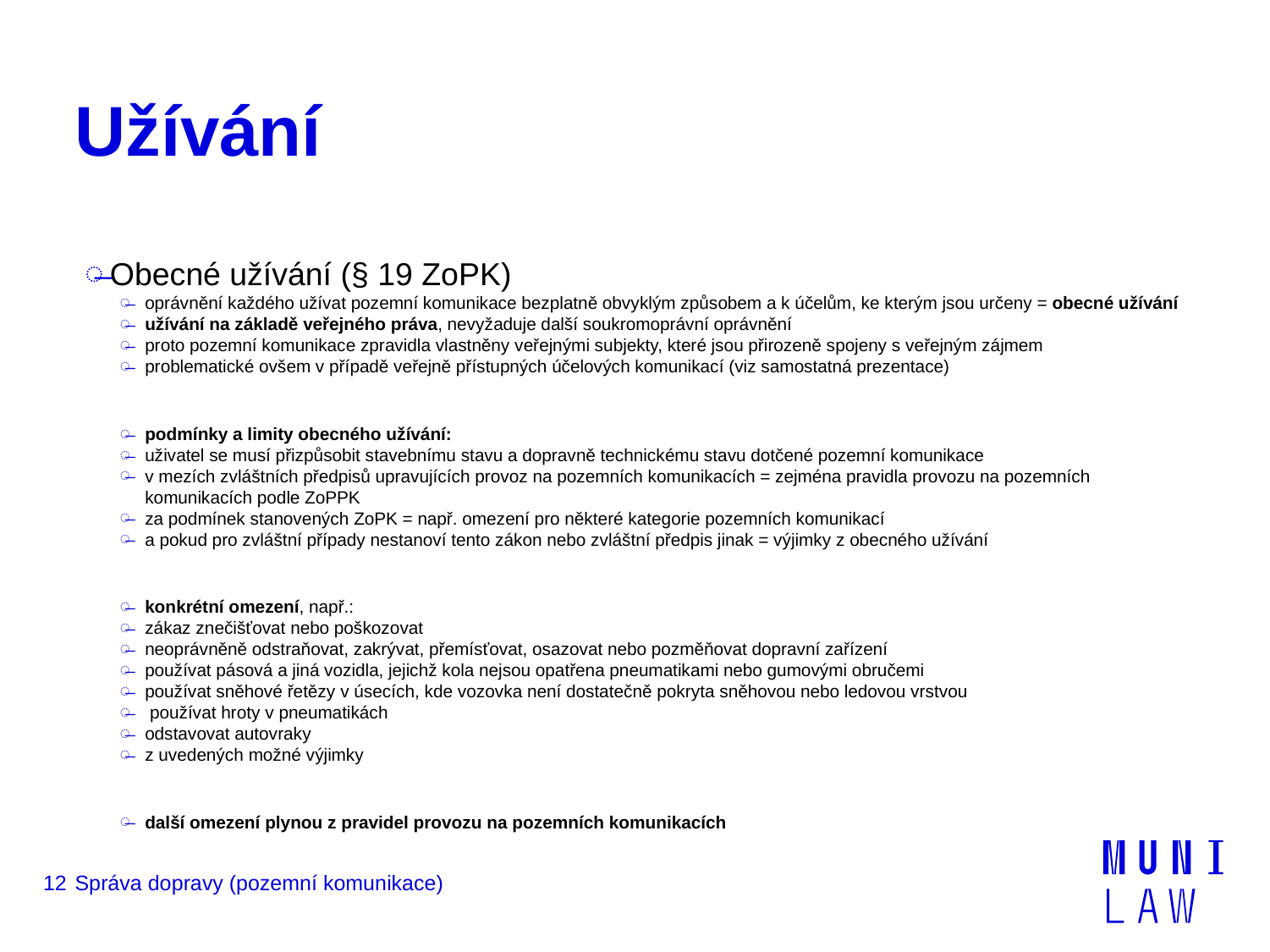

# Užívání
Obecné užívání (§ 19 ZoPK)
oprávnění každého užívat pozemní komunikace bezplatně obvyklým způsobem a k účelům, ke kterým jsou určeny = obecné užívání
užívání na základě veřejného práva, nevyžaduje další soukromoprávní oprávnění
proto pozemní komunikace zpravidla vlastněny veřejnými subjekty, které jsou přirozeně spojeny s veřejným zájmem
problematické ovšem v případě veřejně přístupných účelových komunikací (viz samostatná prezentace)

podmínky a limity obecného užívání:
uživatel se musí přizpůsobit stavebnímu stavu a dopravně technickému stavu dotčené pozemní komunikace
v mezích zvláštních předpisů upravujících provoz na pozemních komunikacích = zejména pravidla provozu na pozemních komunikacích podle ZoPPK
za podmínek stanovených ZoPK = např. omezení pro některé kategorie pozemních komunikací
a pokud pro zvláštní případy nestanoví tento zákon nebo zvláštní předpis jinak = výjimky z obecného užívání

konkrétní omezení, např.:
zákaz znečišťovat nebo poškozovat
neoprávněně odstraňovat, zakrývat, přemísťovat, osazovat nebo pozměňovat dopravní zařízení
používat pásová a jiná vozidla, jejichž kola nejsou opatřena pneumatikami nebo gumovými obručemi
používat sněhové řetězy v úsecích, kde vozovka není dostatečně pokryta sněhovou nebo ledovou vrstvou
 používat hroty v pneumatikách
odstavovat autovraky
z uvedených možné výjimky

další omezení plynou z pravidel provozu na pozemních komunikacích
12
Správa dopravy (pozemní komunikace)